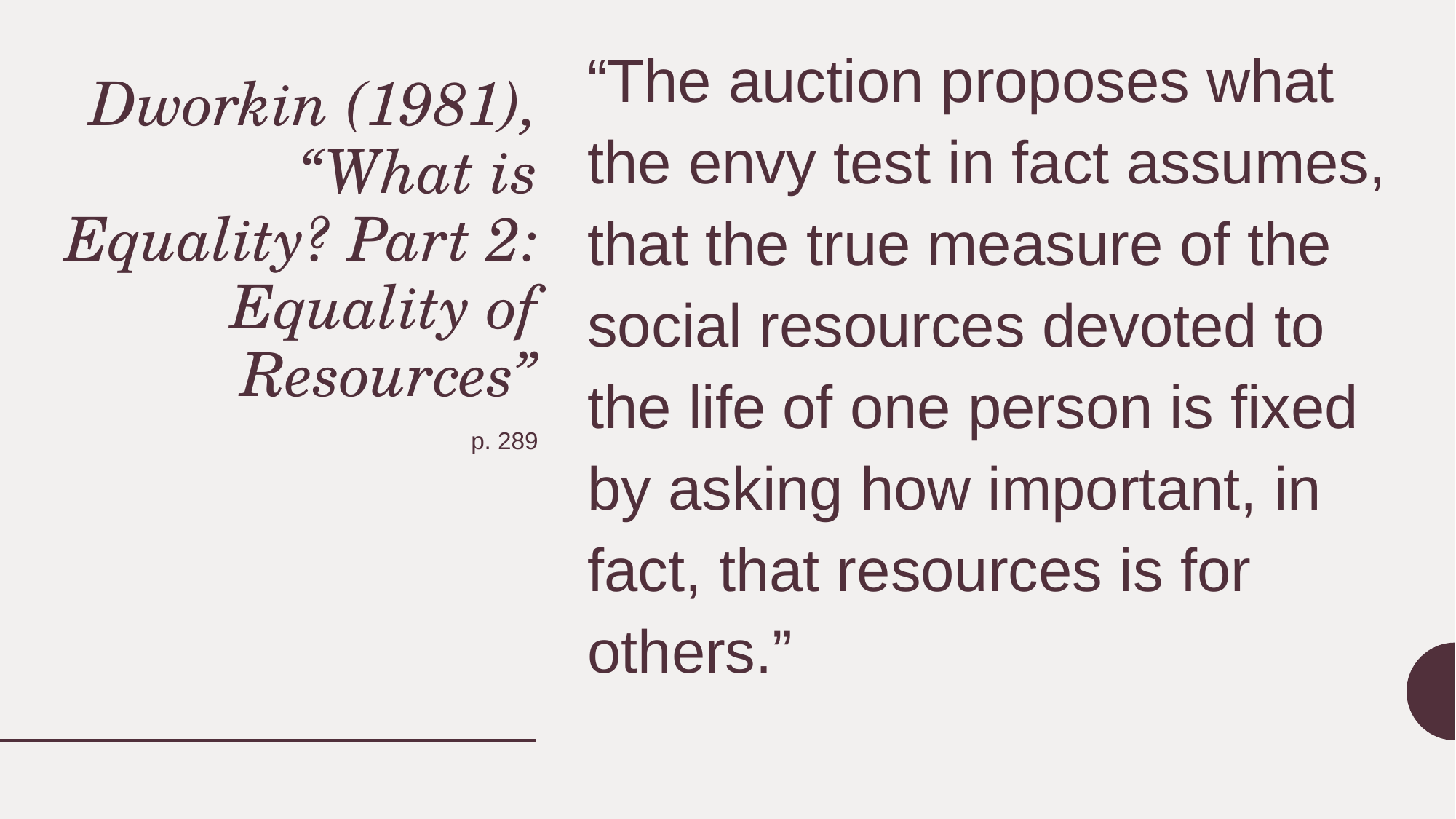

“The auction proposes what the envy test in fact assumes, that the true measure of the social resources devoted to the life of one person is fixed by asking how important, in fact, that resources is for others.”

# Dworkin (1981), “What is Equality? Part 2: Equality of Resources”
p. 289